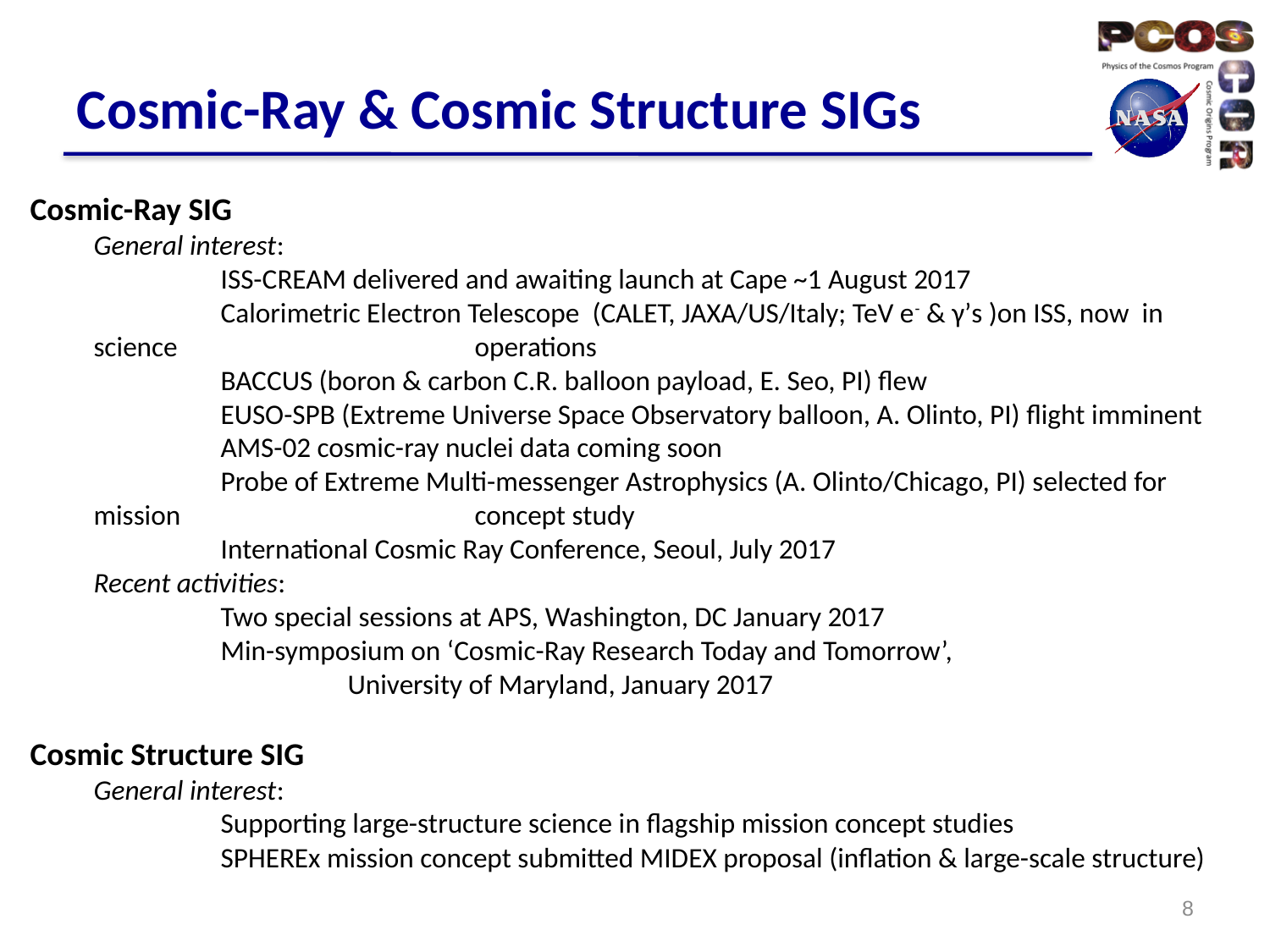

# Cosmic-Ray & Cosmic Structure SIGs
Cosmic-Ray SIG
General interest:
	ISS-CREAM delivered and awaiting launch at Cape ~1 August 2017
	Calorimetric Electron Telescope  (CALET, JAXA/US/Italy; TeV e- & γ’s )on ISS, now  in 	science 			operations
	BACCUS (boron & carbon C.R. balloon payload, E. Seo, PI) flew
	EUSO-SPB (Extreme Universe Space Observatory balloon, A. Olinto, PI) flight imminent
	AMS-02 cosmic-ray nuclei data coming soon
	Probe of Extreme Multi-messenger Astrophysics (A. Olinto/Chicago, PI) selected for mission 	  		concept study
	International Cosmic Ray Conference, Seoul, July 2017
Recent activities:
	Two special sessions at APS, Washington, DC January 2017
	Min-symposium on ‘Cosmic-Ray Research Today and Tomorrow’,
		University of Maryland, January 2017

Cosmic Structure SIG
General interest:
	Supporting large-structure science in flagship mission concept studies
	SPHEREx mission concept submitted MIDEX proposal (inflation & large-scale structure)

 8